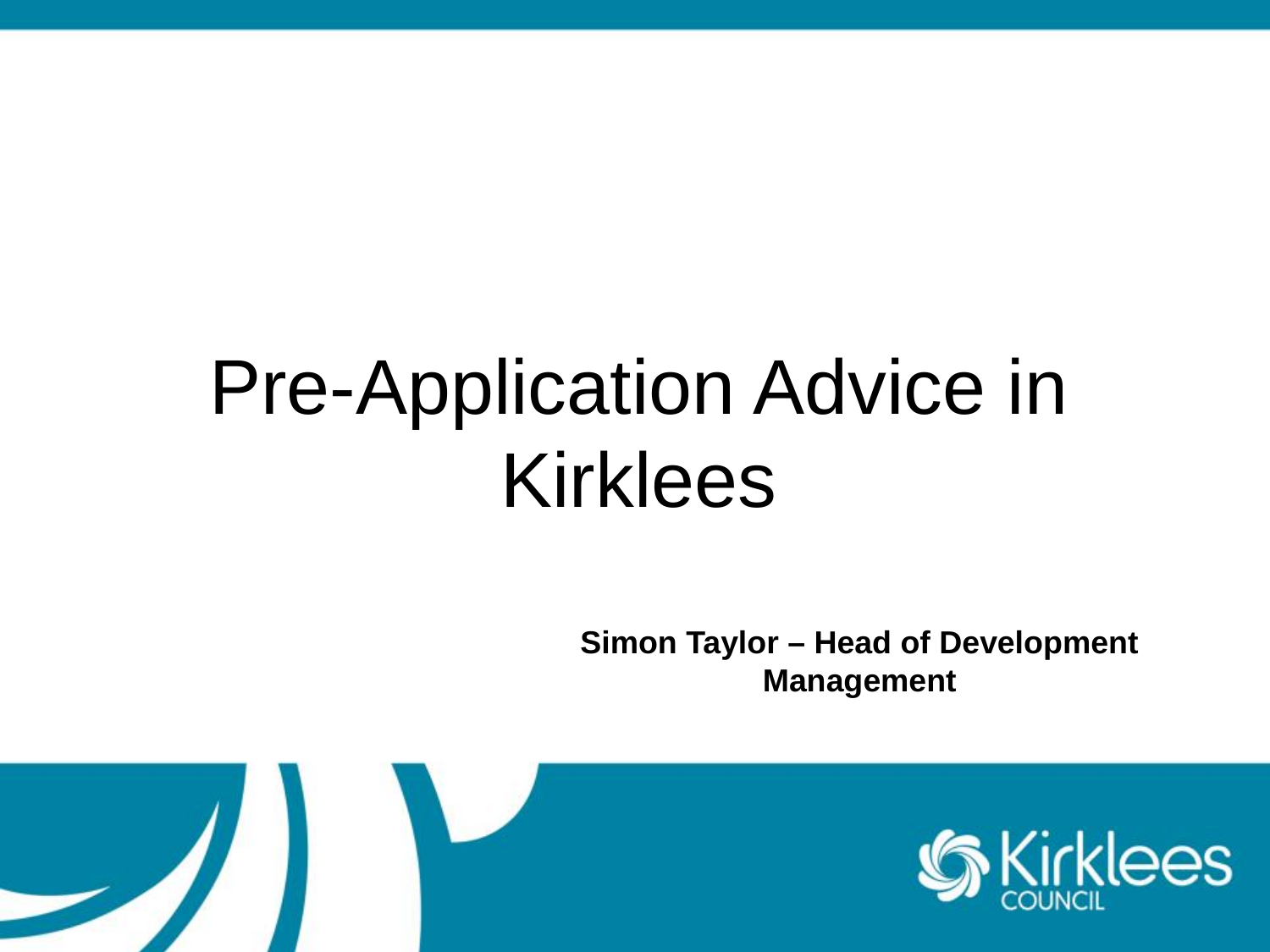

# Pre-Application Advice in Kirklees
Simon Taylor – Head of Development Management